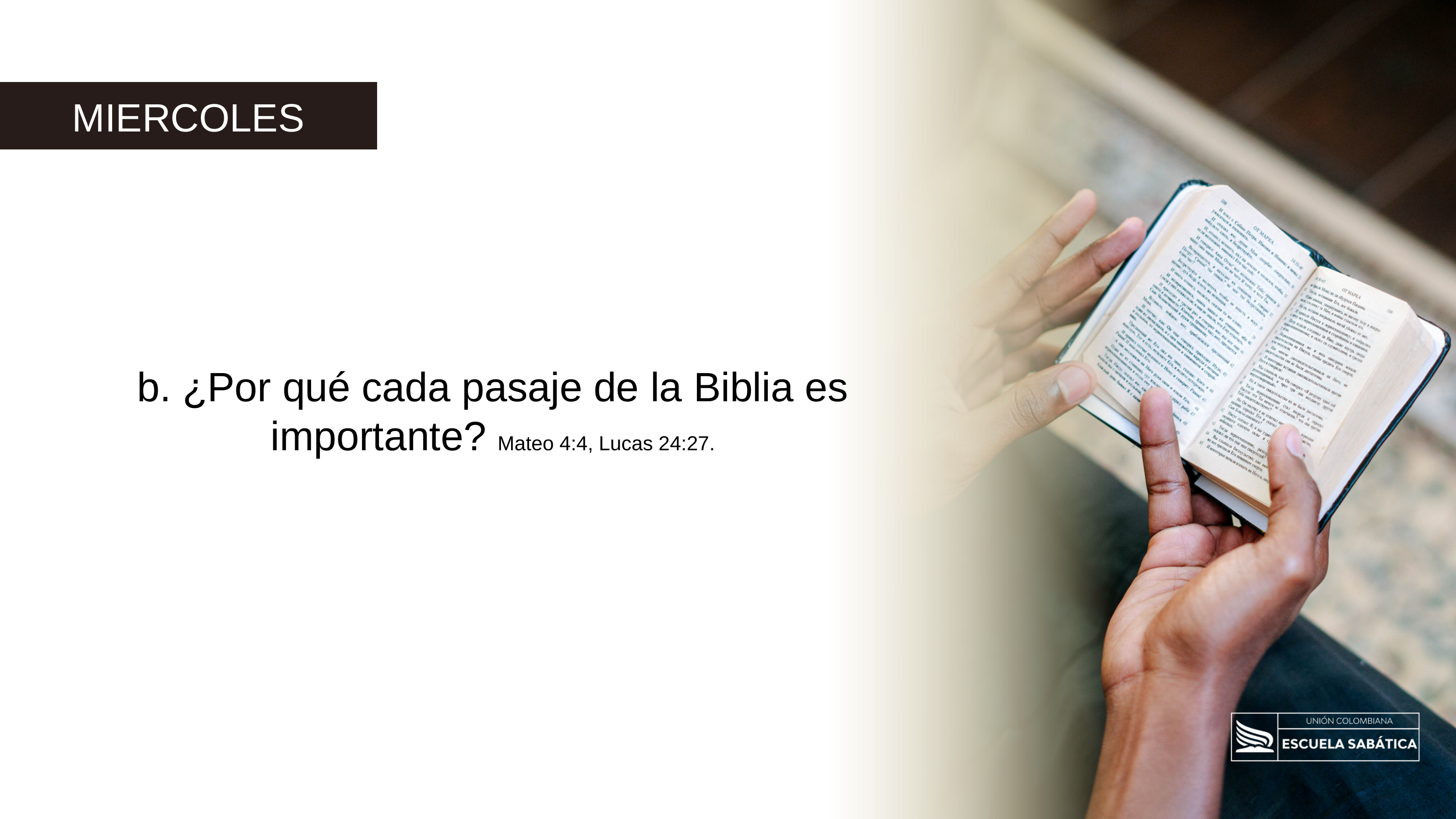

MIERCOLES
b. ¿Por qué cada pasaje de la Biblia es importante? Mateo 4:4, Lucas 24:27.